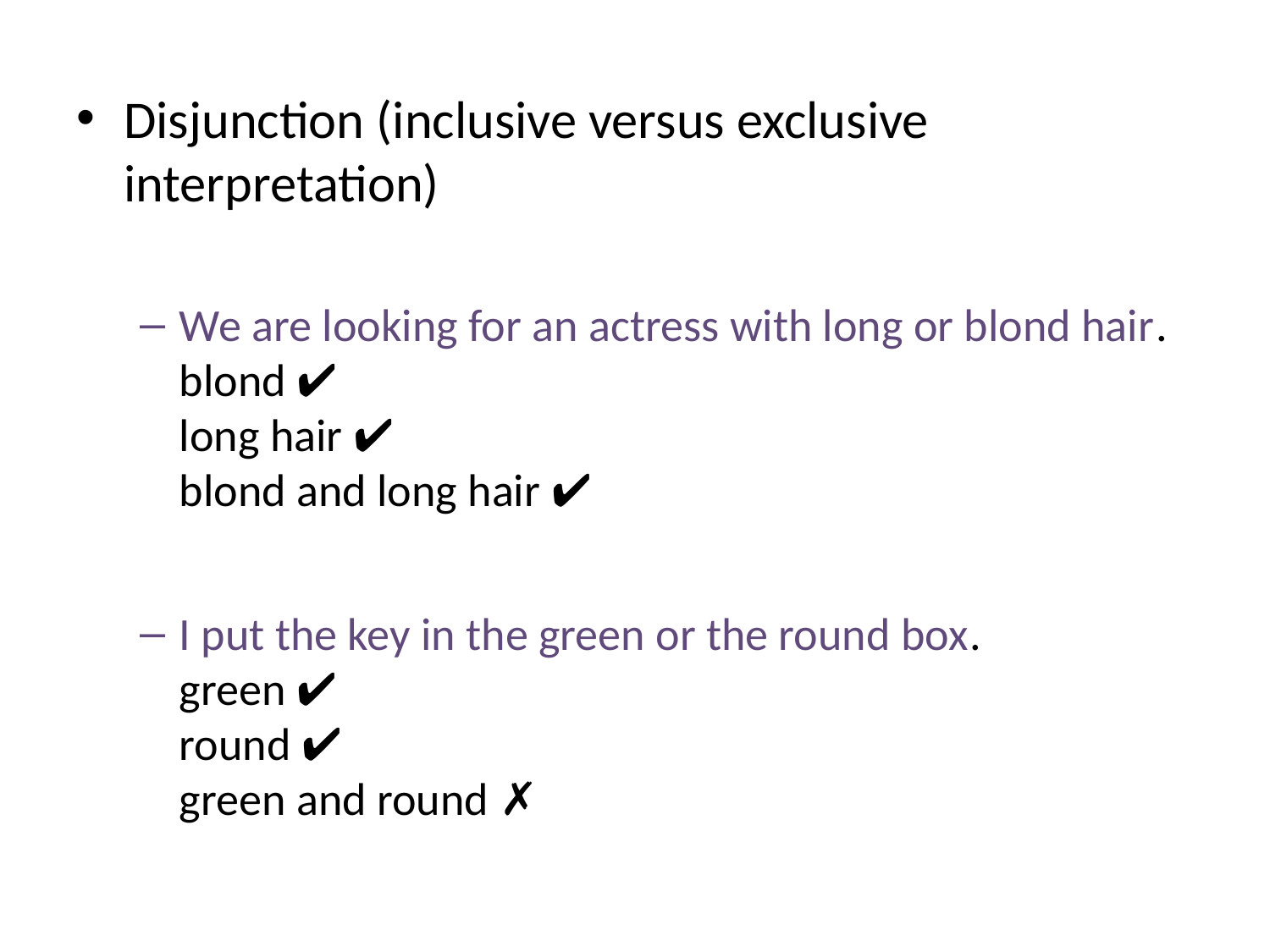

Disjunction (inclusive versus exclusive interpretation)

We are looking for an actress with long or blond hair.
blond ✔
long hair ✔
blond and long hair ✔

I put the key in the green or the round box.
green ✔
round ✔
green and round ✗